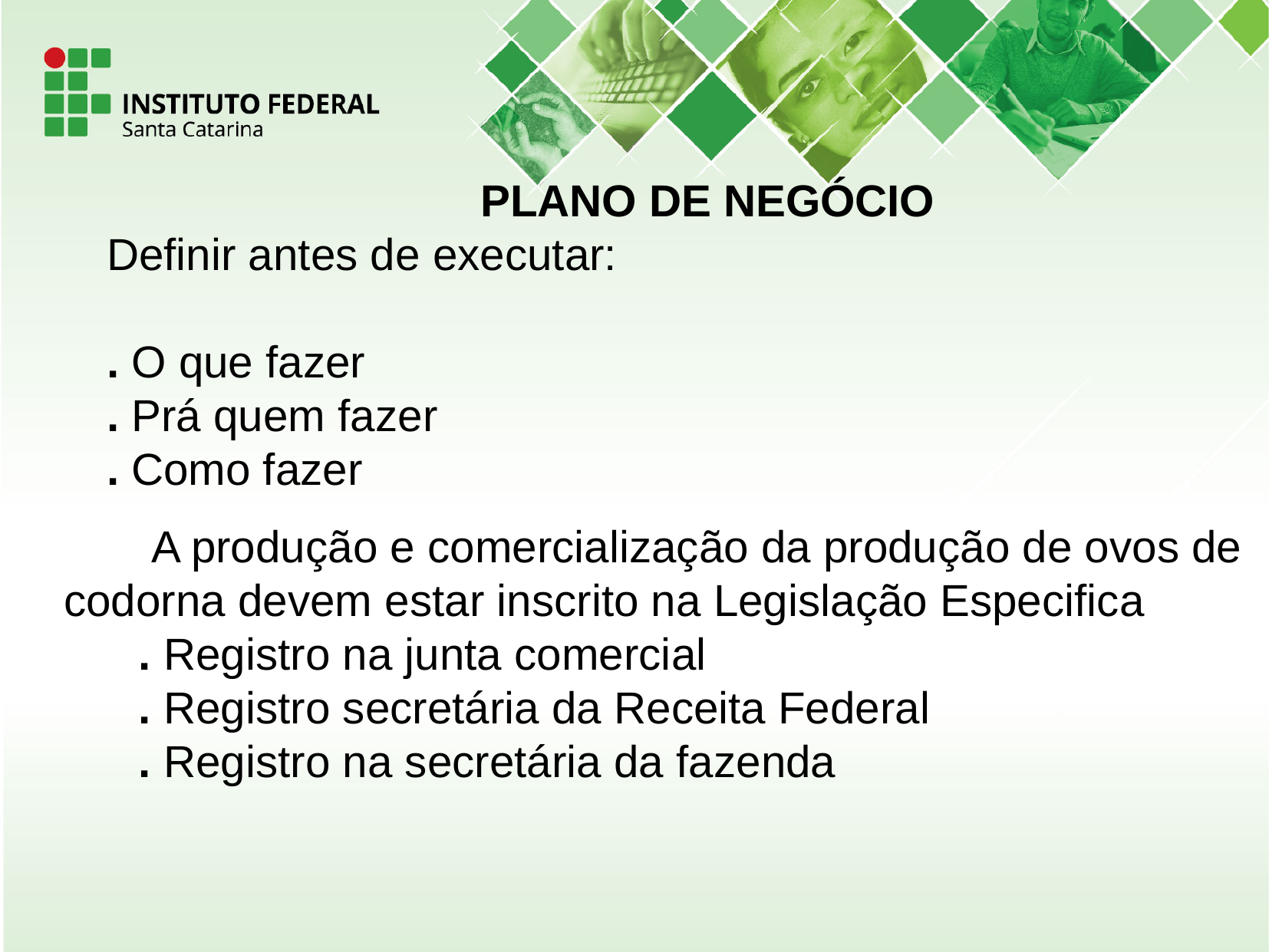

PLANO DE NEGÓCIO
      Definir antes de executar:

      . O que fazer
      . Prá quem fazer
      . Como fazer
       A produção e comercialização da produção de ovos de codorna devem estar inscrito na Legislação Especifica
      . Registro na junta comercial
      . Registro secretária da Receita Federal
      . Registro na secretária da fazenda